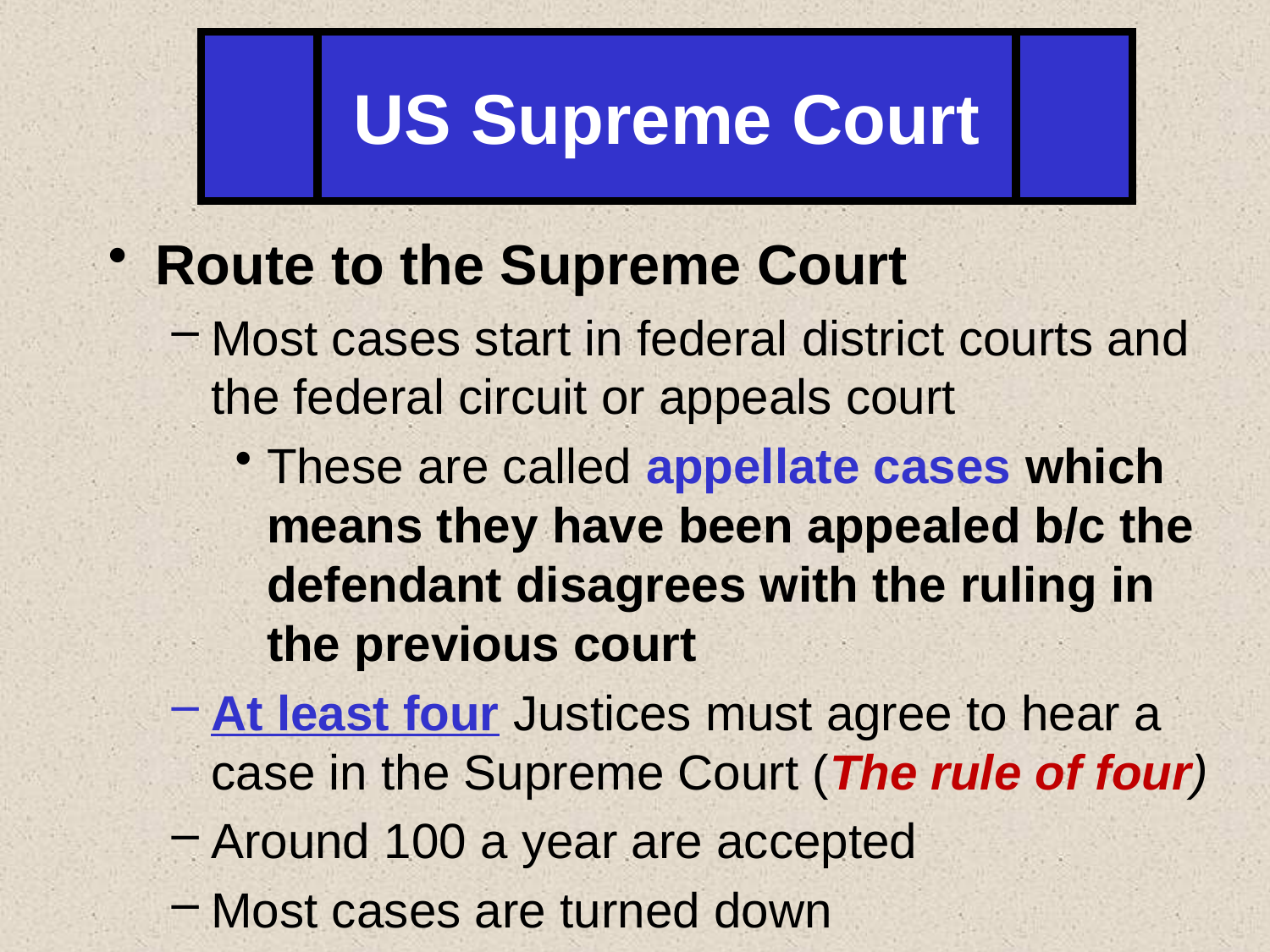

US Supreme Court
Route to the Supreme Court
Most cases start in federal district courts and the federal circuit or appeals court
These are called appellate cases which means they have been appealed b/c the defendant disagrees with the ruling in the previous court
At least four Justices must agree to hear a case in the Supreme Court (The rule of four)
Around 100 a year are accepted
Most cases are turned down